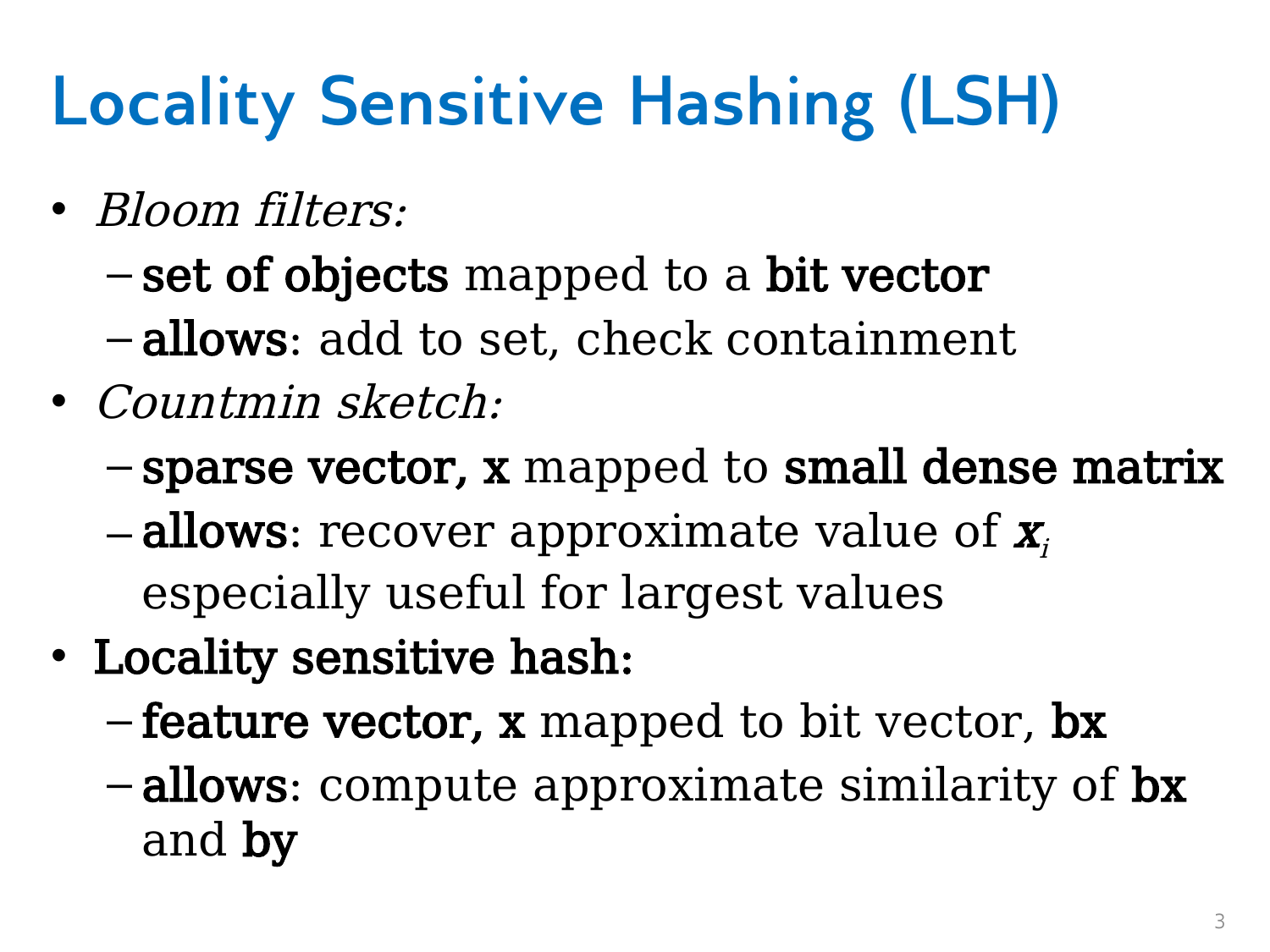

# Locality Sensitive Hashing (LSH)
Bloom filters:
set of objects mapped to a bit vector
allows: add to set, check containment
Countmin sketch:
sparse vector, x mapped to small dense matrix
allows: recover approximate value of xi  especially useful for largest values
Locality sensitive hash:
feature vector, x mapped to bit vector, bx
allows: compute approximate similarity of bx and by

3